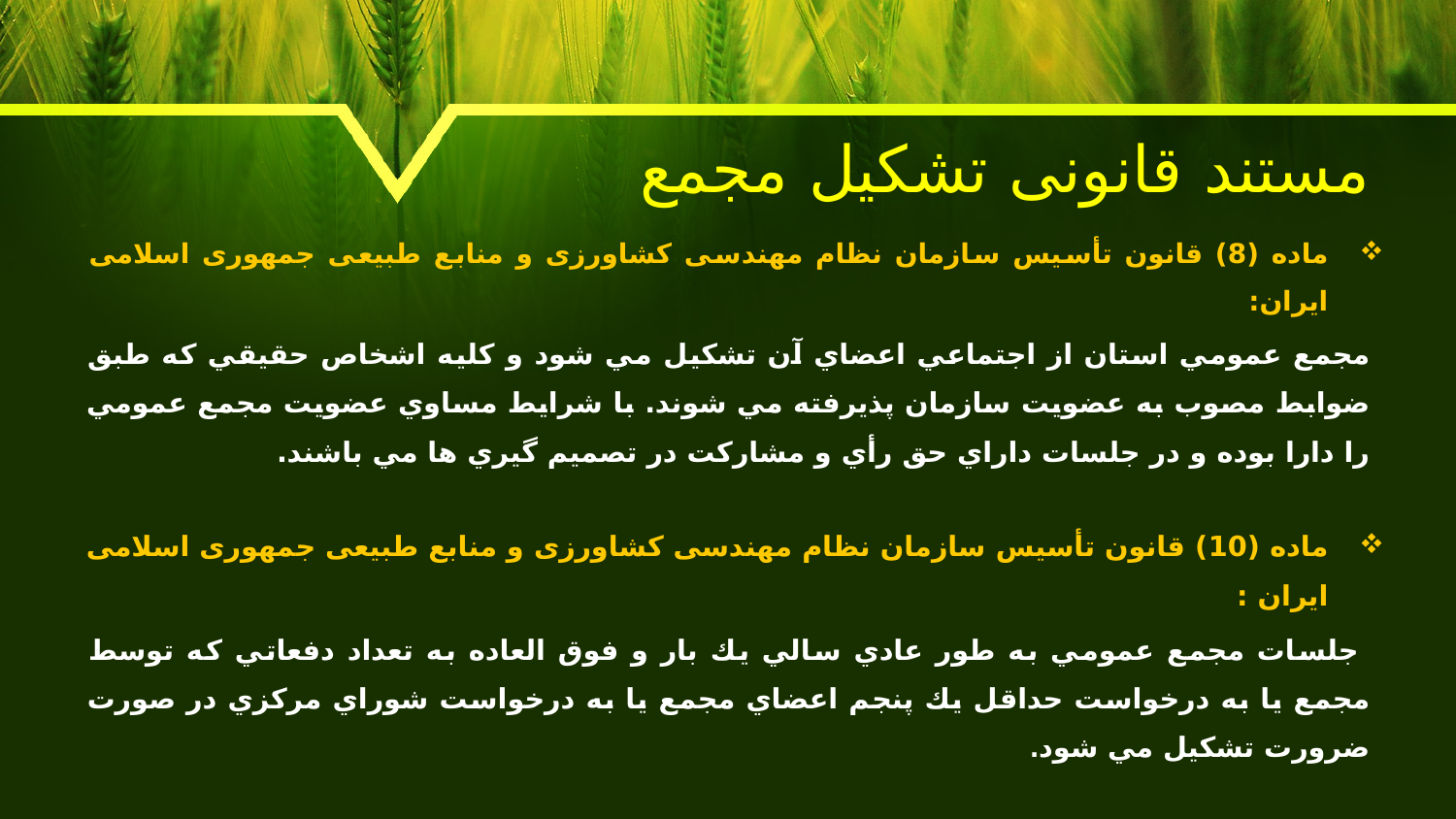

# مستند قانونی تشکیل مجمع
ماده (8) قانون تأسیس سازمان نظام مهندسی کشاورزی و منابع طبیعی جمهوری اسلامی ایران:
مجمع عمومي استان از اجتماعي اعضاي آن تشكيل مي شود و كليه اشخاص حقيقي كه طبق ضوابط مصوب به عضويت سازمان پذيرفته مي شوند. با شرايط مساوي عضويت مجمع عمومي را دارا بوده و در جلسات داراي حق رأي و مشاركت در تصميم گيري ها مي باشند.

ماده (10) قانون تأسیس سازمان نظام مهندسی کشاورزی و منابع طبیعی جمهوری اسلامی ایران :
 جلسات مجمع عمومي به طور عادي سالي يك بار و فوق العاده به تعداد دفعاتي كه توسط مجمع يا به درخواست حداقل يك پنجم اعضاي مجمع يا به درخواست شوراي مركزي در صورت ضرورت تشكيل مي شود.